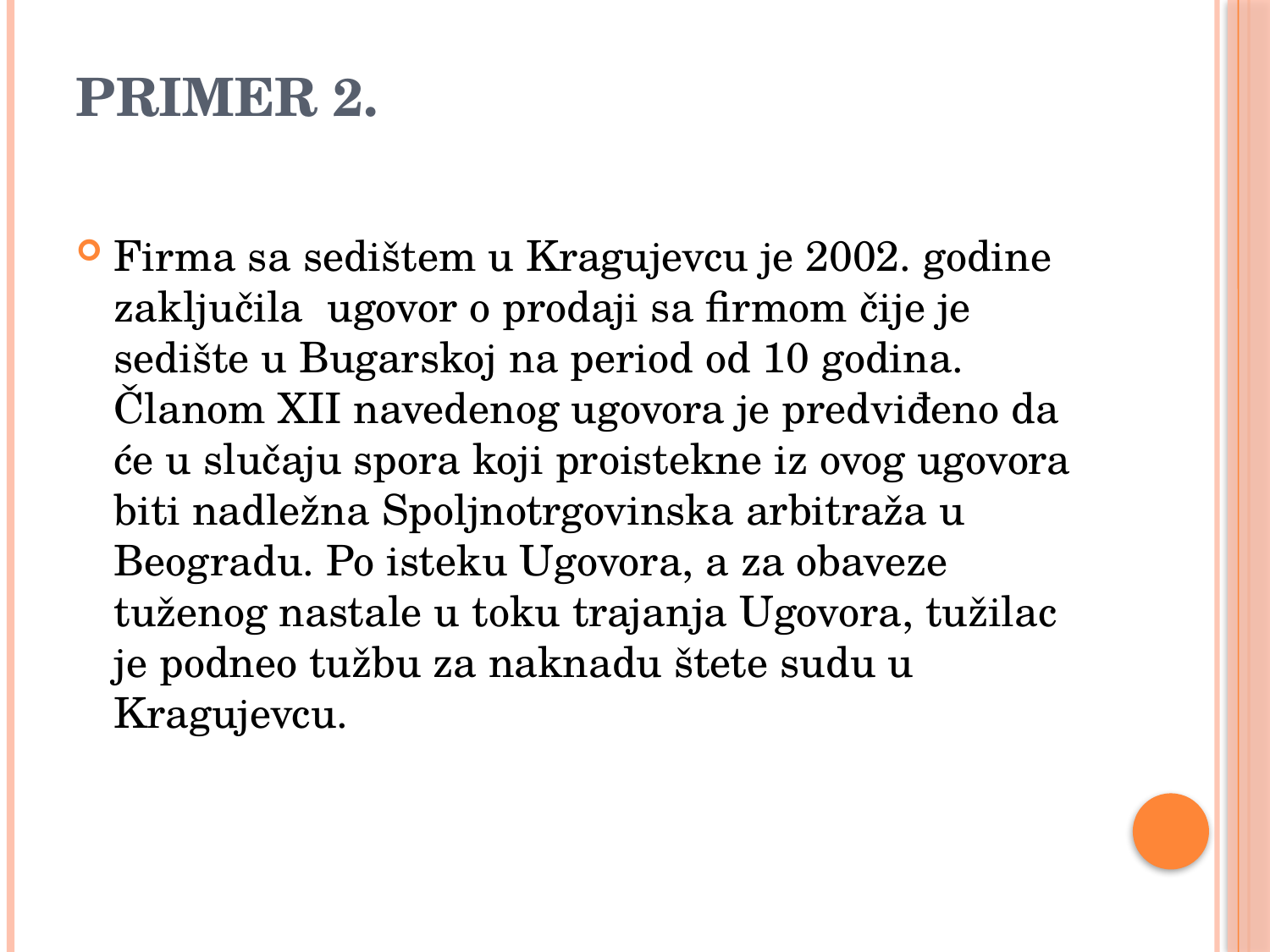

# PRIMER 2.
Firma sa sedištem u Kragujevcu je 2002. godine zaključila  ugovor o prodaji sa firmom čije je  sedište u Bugarskoj na period od 10 godina. Članom XII navedenog ugovora je predviđeno da će u slučaju spora koji proistekne iz ovog ugovora biti nadležna Spoljnotrgovinska arbitraža u Beogradu. Po isteku Ugovora, a za obaveze tuženog nastale u toku trajanja Ugovora, tužilac je podneo tužbu za naknadu štete sudu u Kragujevcu.